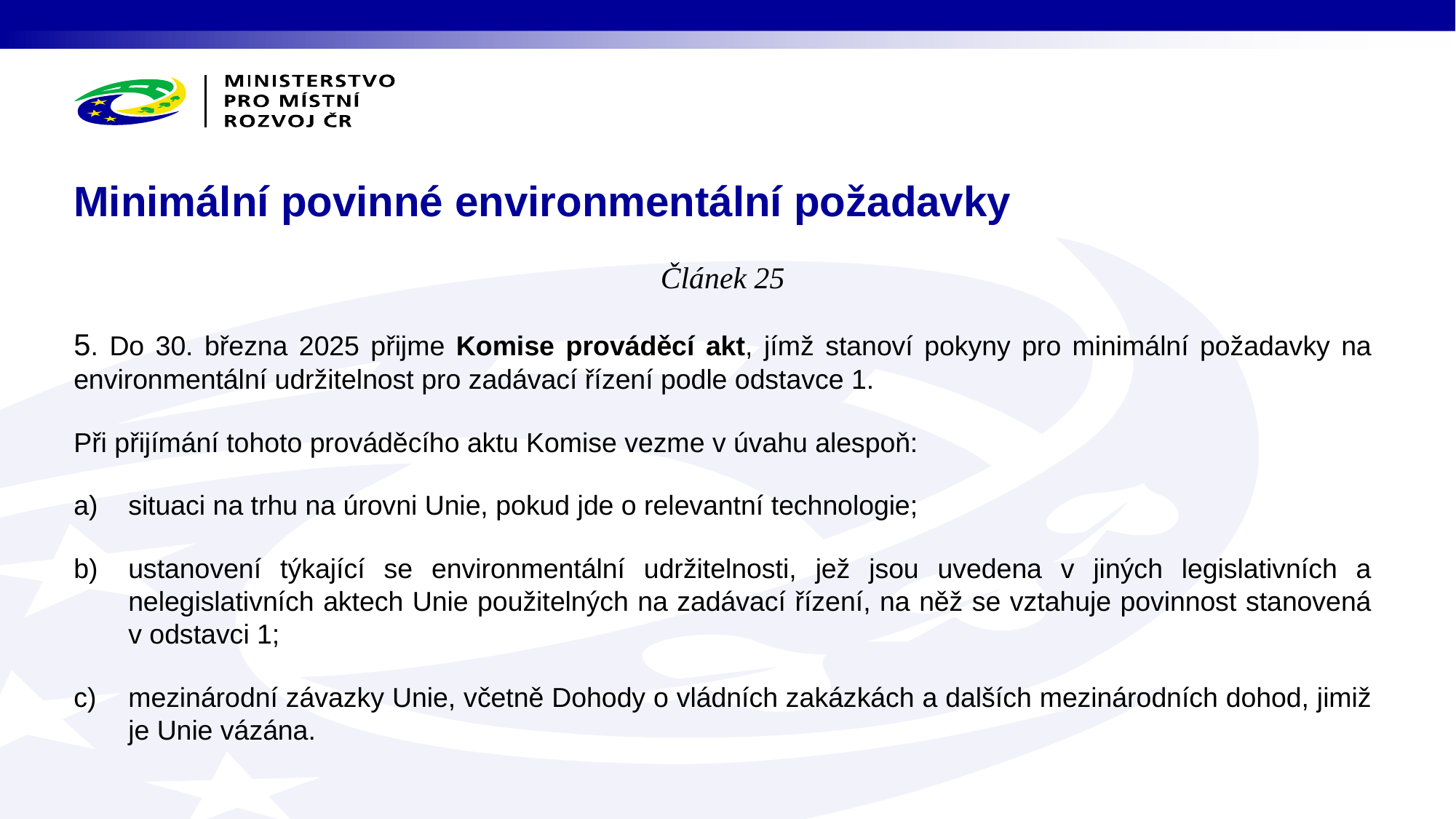

# Minimální povinné environmentální požadavky
Článek 25
5. Do 30. března 2025 přijme Komise prováděcí akt, jímž stanoví pokyny pro minimální požadavky na environmentální udržitelnost pro zadávací řízení podle odstavce 1.
Při přijímání tohoto prováděcího aktu Komise vezme v úvahu alespoň:
situaci na trhu na úrovni Unie, pokud jde o relevantní technologie;
ustanovení týkající se environmentální udržitelnosti, jež jsou uvedena v jiných legislativních a nelegislativních aktech Unie použitelných na zadávací řízení, na něž se vztahuje povinnost stanovená v odstavci 1;
mezinárodní závazky Unie, včetně Dohody o vládních zakázkách a dalších mezinárodních dohod, jimiž je Unie vázána.